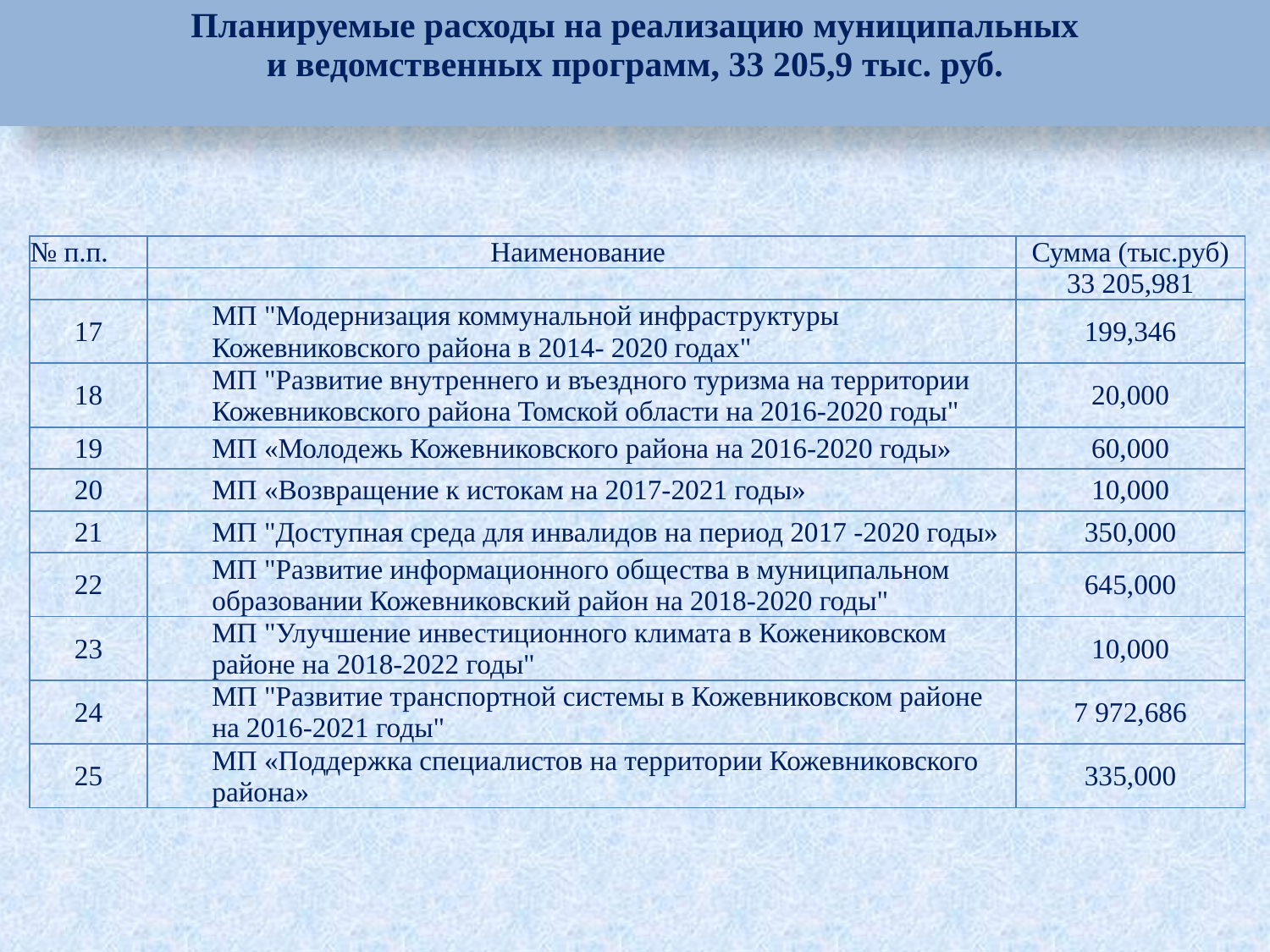

Планируемые расходы на реализацию муниципальных
 и ведомственных программ, 33 205,9 тыс. руб.
| № п.п. | Наименование | Сумма (тыс.руб) |
| --- | --- | --- |
|  |  | 33 205,981 |
| 17 | МП "Модернизация коммунальной инфраструктуры Кожевниковского района в 2014- 2020 годах" | 199,346 |
| 18 | МП "Развитие внутреннего и въездного туризма на территории Кожевниковского района Томской области на 2016-2020 годы" | 20,000 |
| 19 | МП «Молодежь Кожевниковского района на 2016-2020 годы» | 60,000 |
| 20 | МП «Возвращение к истокам на 2017-2021 годы» | 10,000 |
| 21 | МП "Доступная среда для инвалидов на период 2017 -2020 годы» | 350,000 |
| 22 | МП "Развитие информационного общества в муниципальном образовании Кожевниковский район на 2018-2020 годы" | 645,000 |
| 23 | МП "Улучшение инвестиционного климата в Кожениковском районе на 2018-2022 годы" | 10,000 |
| 24 | МП "Развитие транспортной системы в Кожевниковском районе на 2016-2021 годы" | 7 972,686 |
| 25 | МП «Поддержка специалистов на территории Кожевниковского района» | 335,000 |